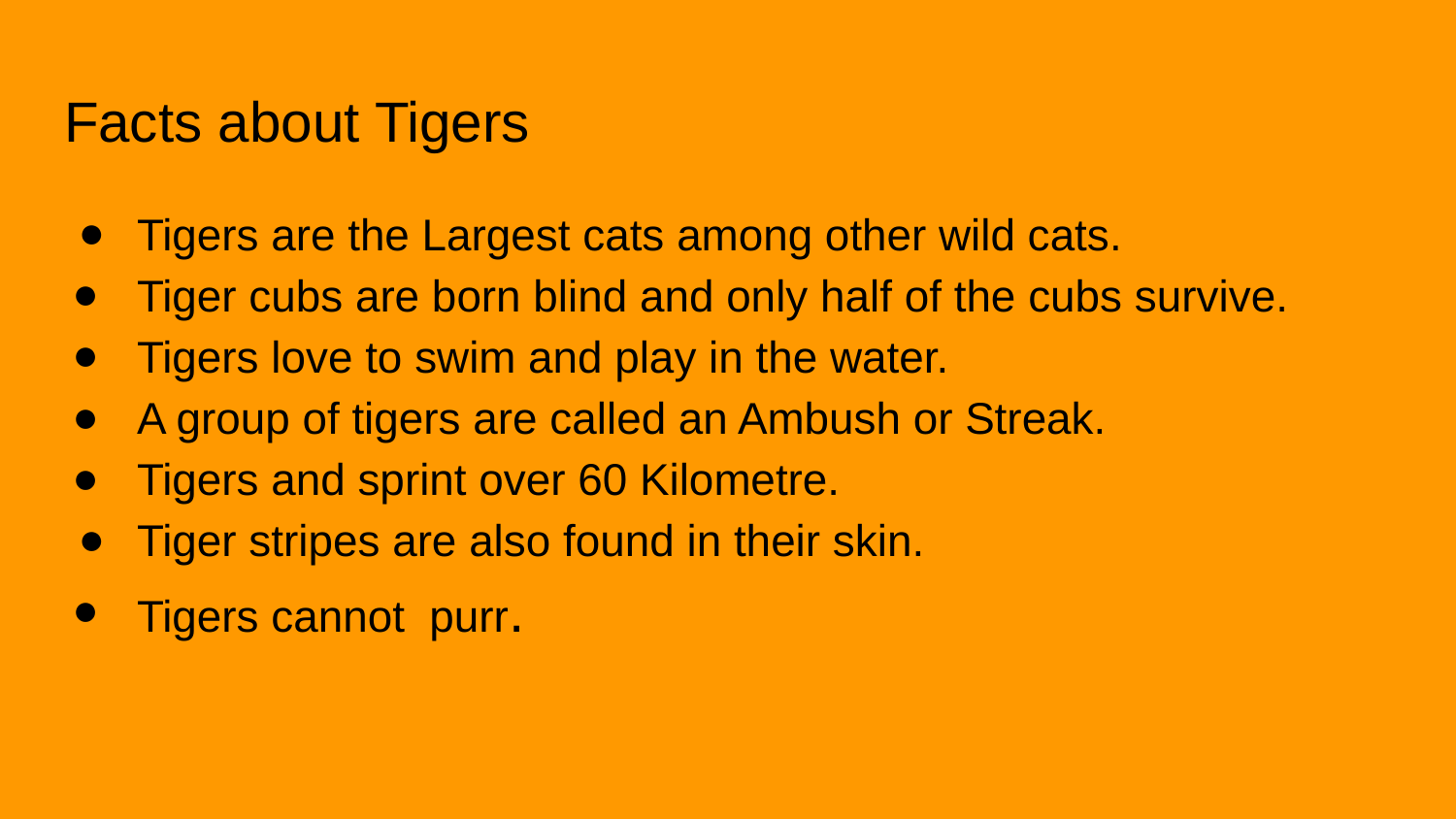

# Facts about Tigers
Tigers are the Largest cats among other wild cats.
Tiger cubs are born blind and only half of the cubs survive.
Tigers love to swim and play in the water.
A group of tigers are called an Ambush or Streak.
Tigers and sprint over 60 Kilometre.
Tiger stripes are also found in their skin.
Tigers cannot  purr.